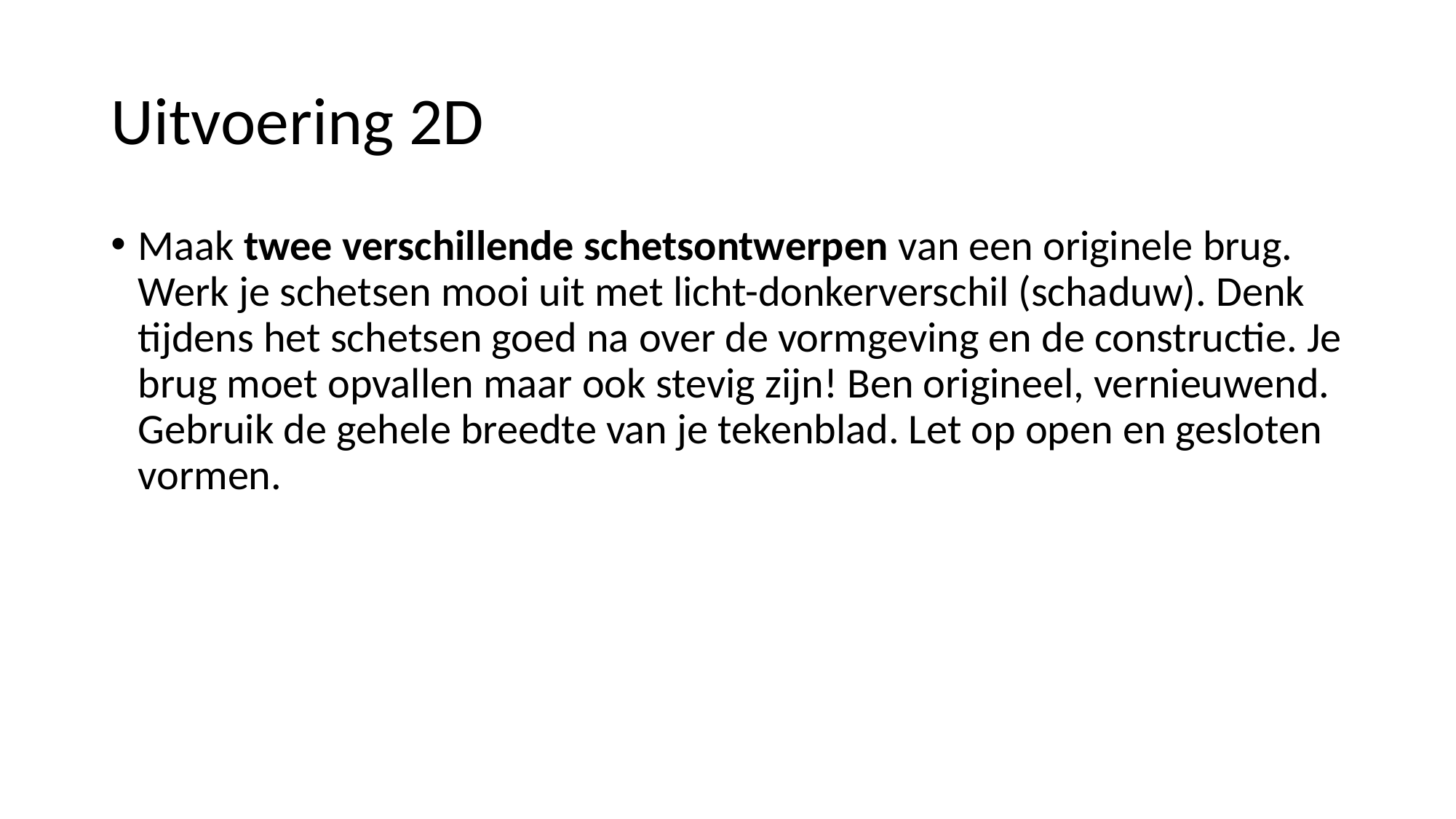

# Uitvoering 2D
Maak twee verschillende schetsontwerpen van een originele brug. Werk je schetsen mooi uit met licht-donkerverschil (schaduw). Denk tijdens het schetsen goed na over de vormgeving en de constructie. Je brug moet opvallen maar ook stevig zijn! Ben origineel, vernieuwend. Gebruik de gehele breedte van je tekenblad. Let op open en gesloten vormen.